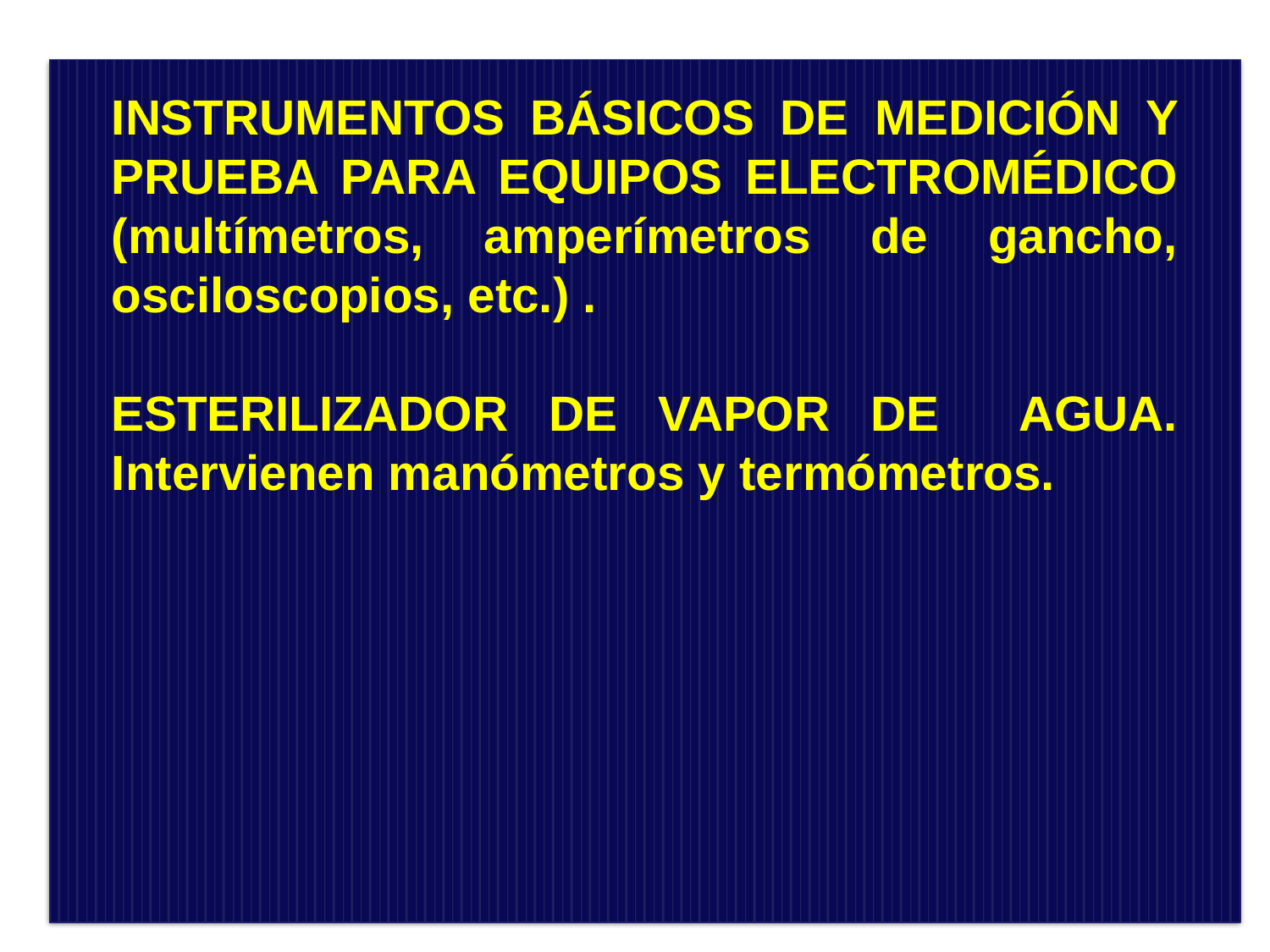

INSTRUMENTOS BÁSICOS DE MEDICIÓN Y PRUEBA PARA EQUIPOS ELECTROMÉDICO (multímetros, amperímetros de gancho, osciloscopios, etc.) .

ESTERILIZADOR DE VAPOR DE  AGUA. Intervienen manómetros y termómetros.